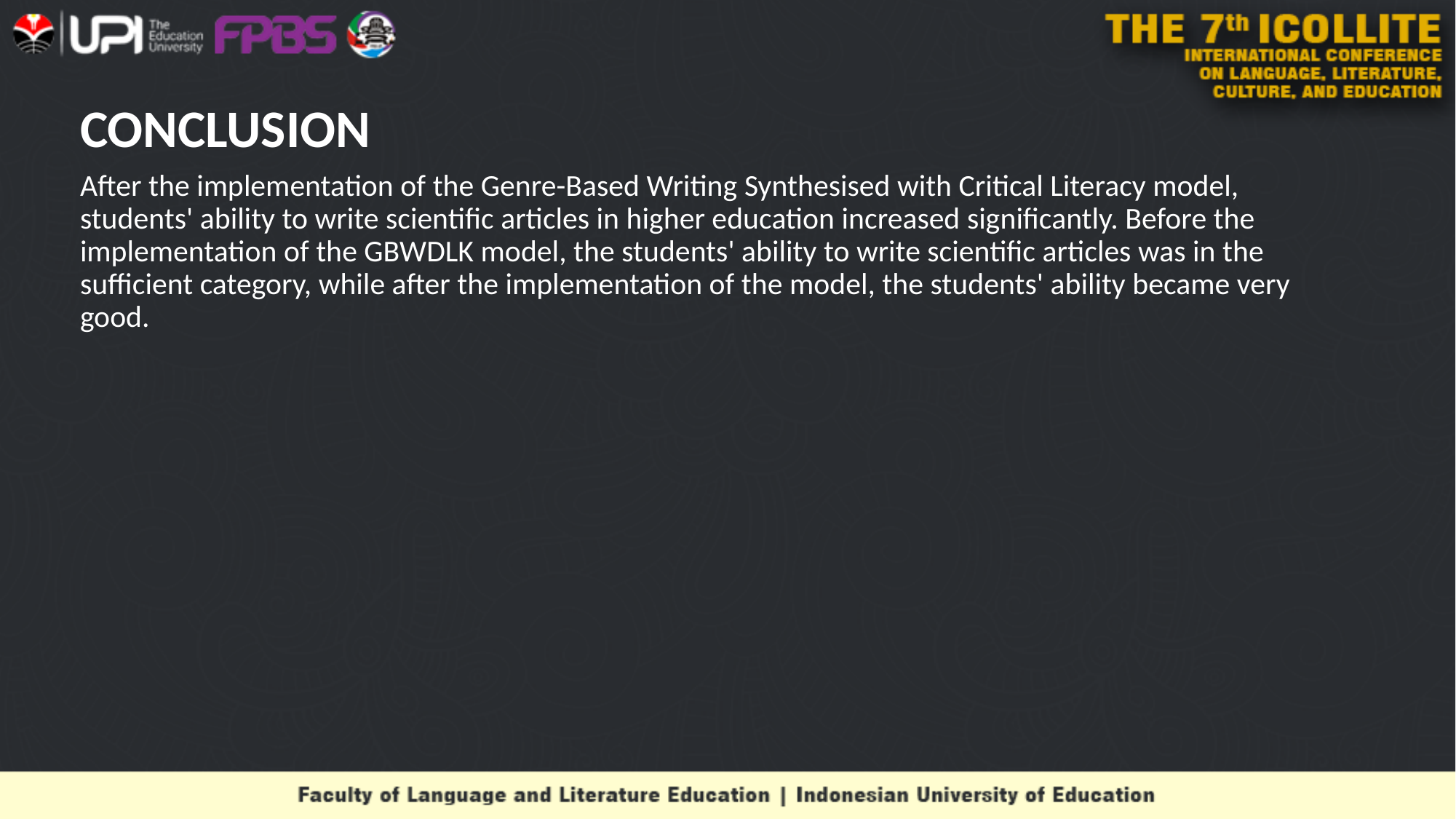

# CONCLUSION
After the implementation of the Genre-Based Writing Synthesised with Critical Literacy model, students' ability to write scientific articles in higher education increased significantly. Before the implementation of the GBWDLK model, the students' ability to write scientific articles was in the sufficient category, while after the implementation of the model, the students' ability became very good.